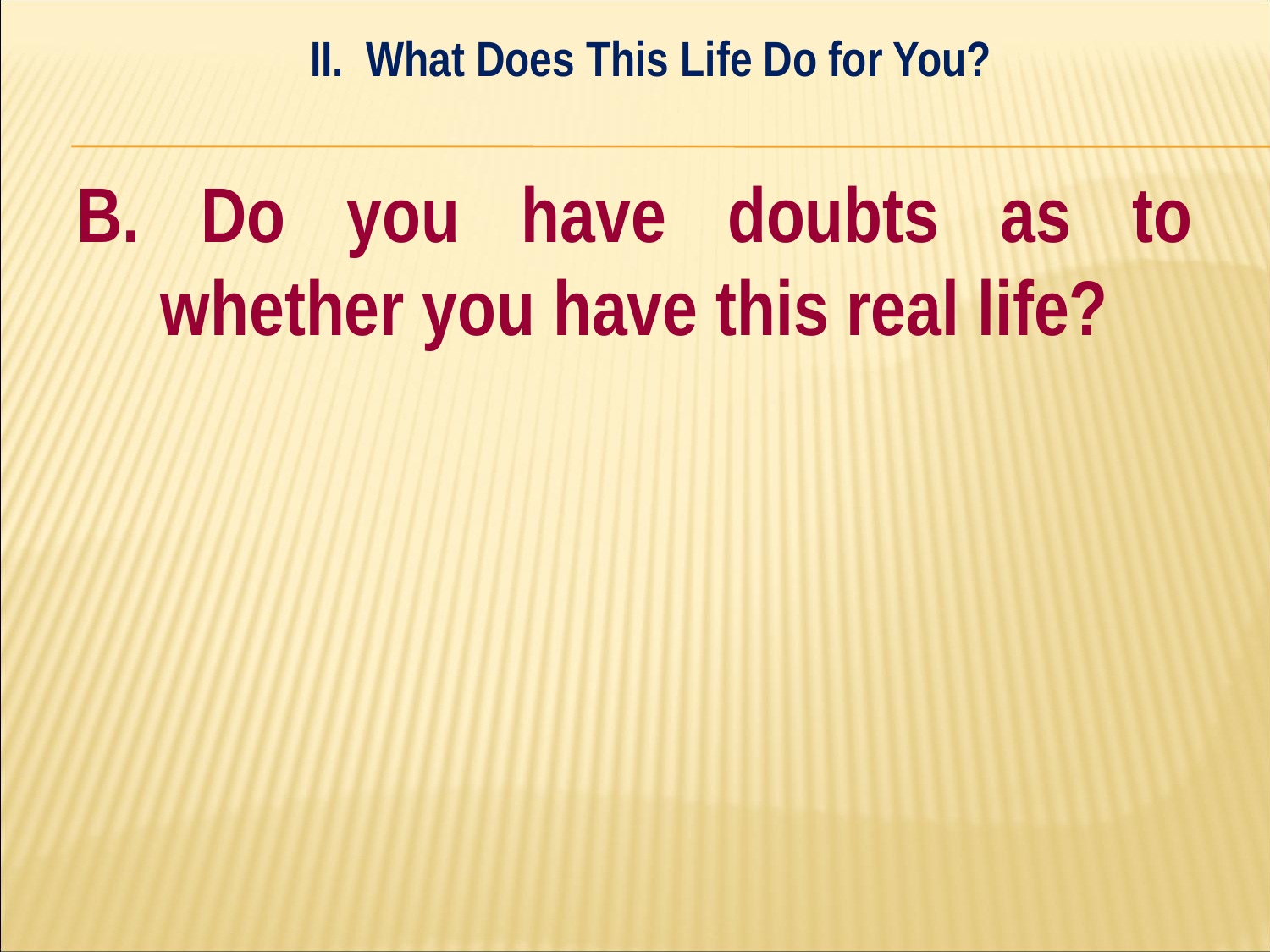

II.  What Does This Life Do for You?
#
B. Do you have doubts as to whether you have this real life?